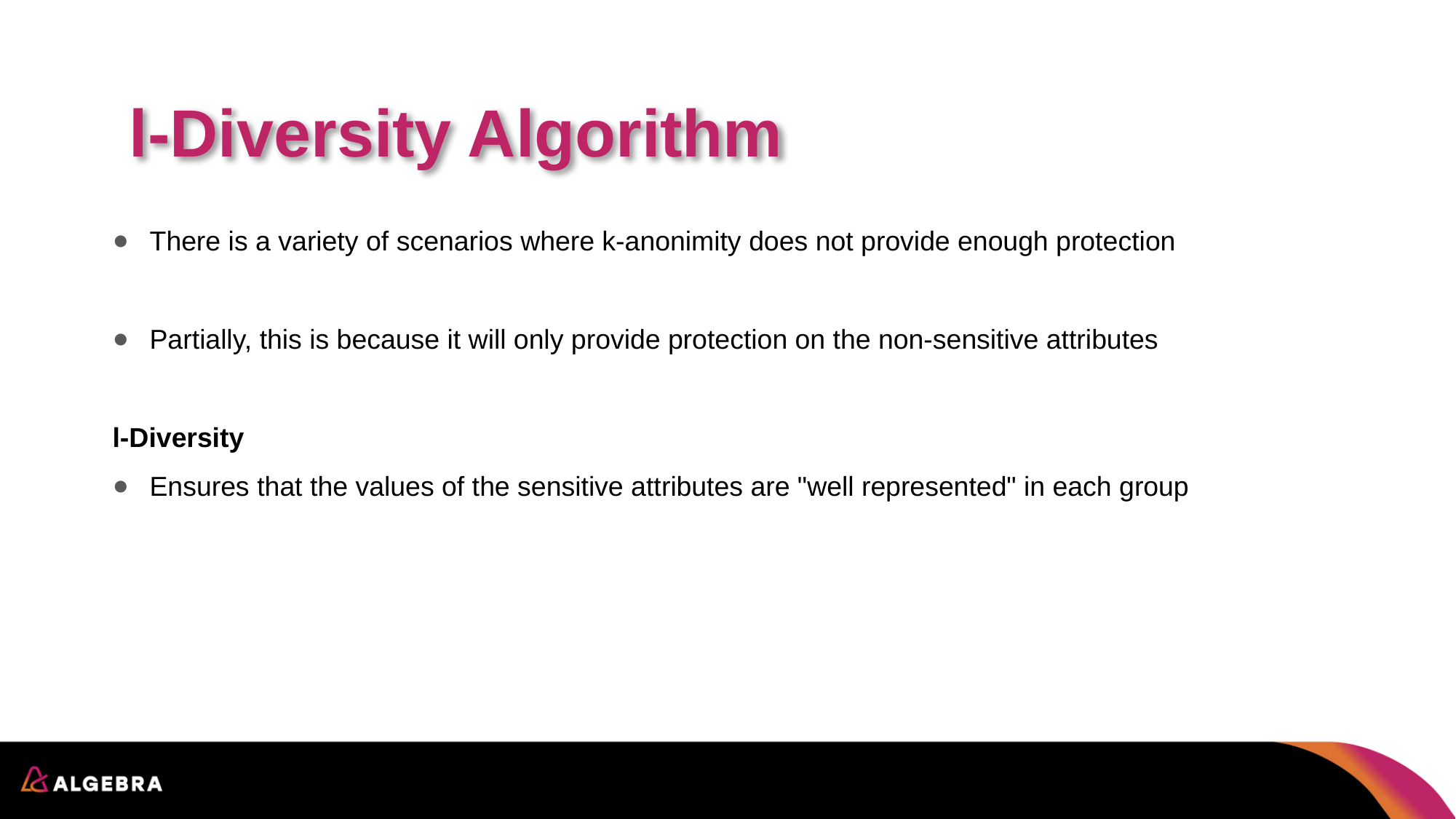

l-Diversity Algorithm
There is a variety of scenarios where k-anonimity does not provide enough protection

Partially, this is because it will only provide protection on the non-sensitive attributes

l-Diversity
Ensures that the values of the sensitive attributes are "well represented" in each group